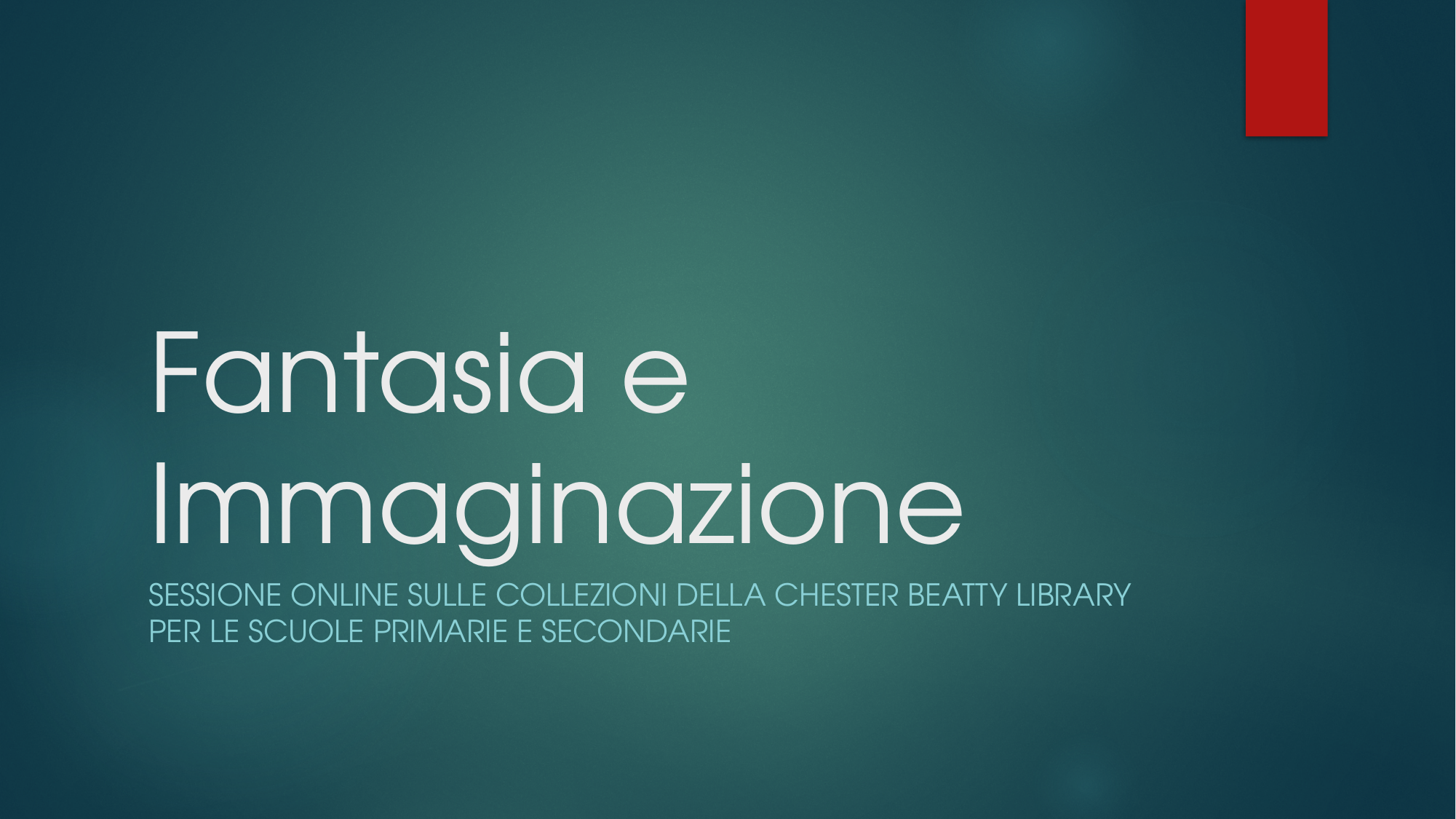

# Fantasia e Immaginazione
Sessione ONLINE SULLE COLLEZIONI DELLA Chester beatty LIBRARY PER LE SCUOLE PRIMARIE E SECONDARIE